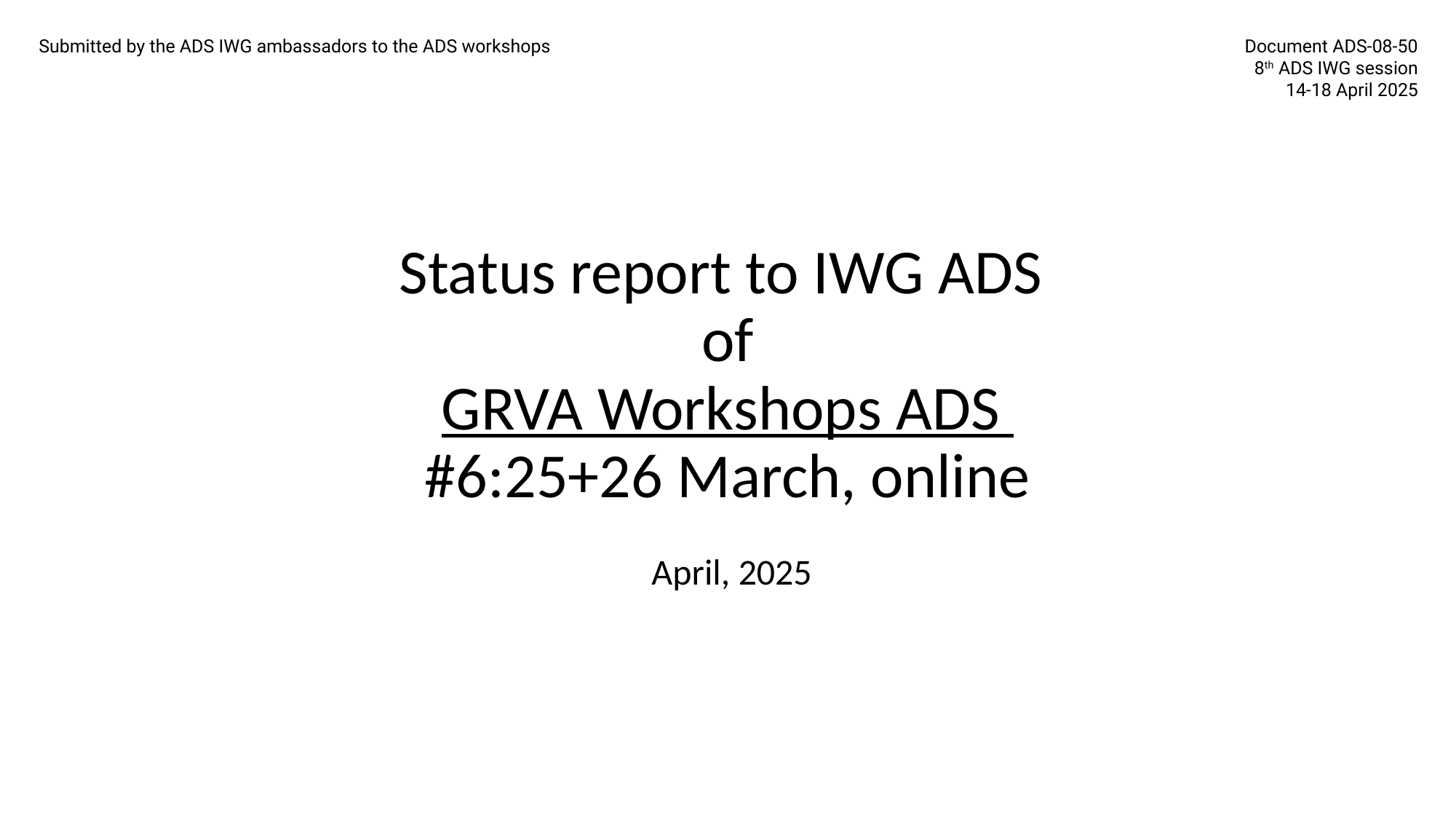

Document ADS-08-50
8th ADS IWG session
14-18 April 2025
Submitted by the ADS IWG ambassadors to the ADS workshops
# Status report to IWG ADS of GRVA Workshops ADS #6:25+26 March, online
 April, 2025